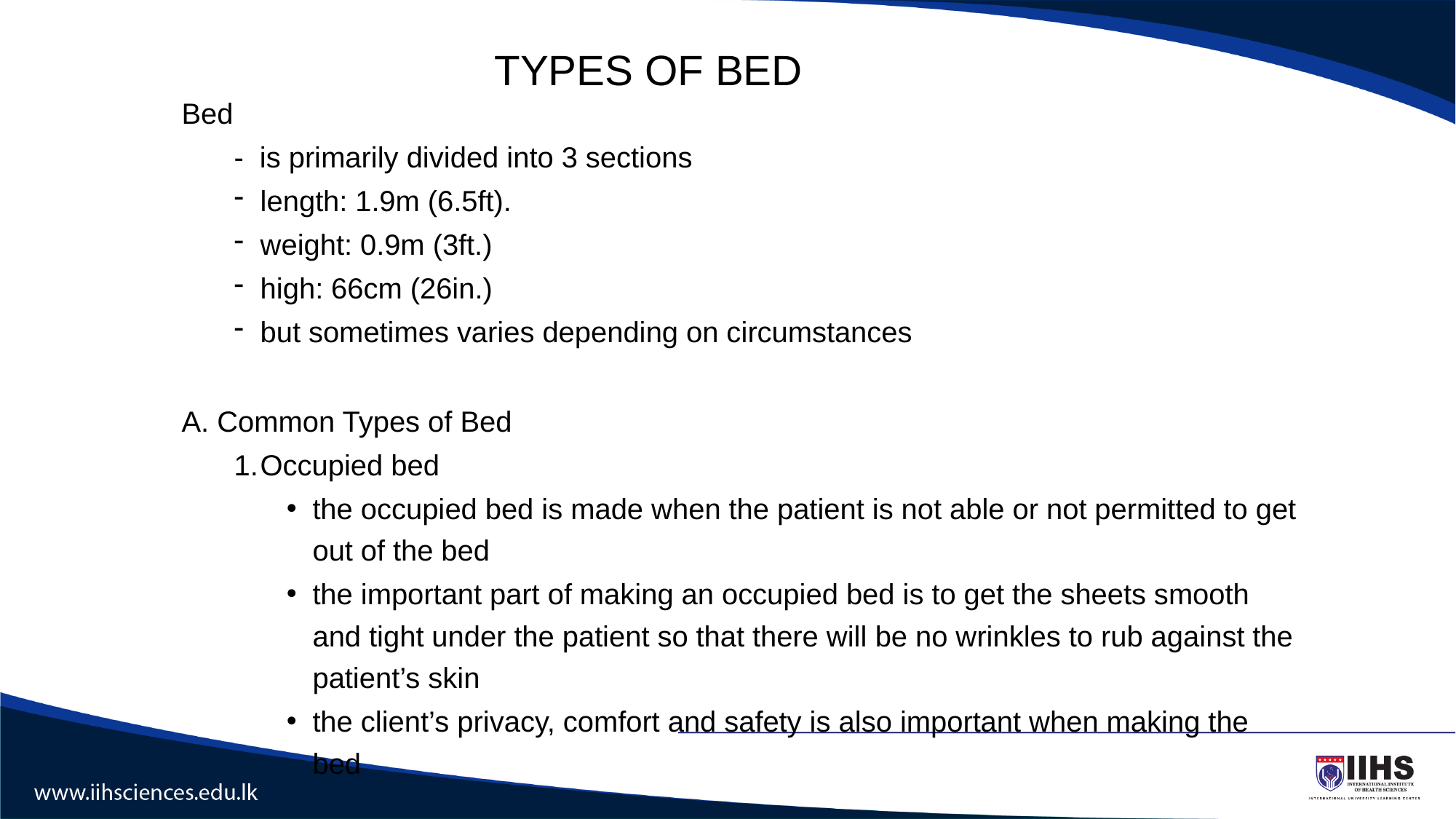

TYPES OF BED
Bed
-  is primarily divided into 3 sections
length: 1.9m (6.5ft).
weight: 0.9m (3ft.)
high: 66cm (26in.)
but sometimes varies depending on circumstances

A. Common Types of Bed
Occupied bed
the occupied bed is made when the patient is not able or not permitted to get out of the bed
the important part of making an occupied bed is to get the sheets smooth and tight under the patient so that there will be no wrinkles to rub against the patient’s skin
the client’s privacy, comfort and safety is also important when making the bed